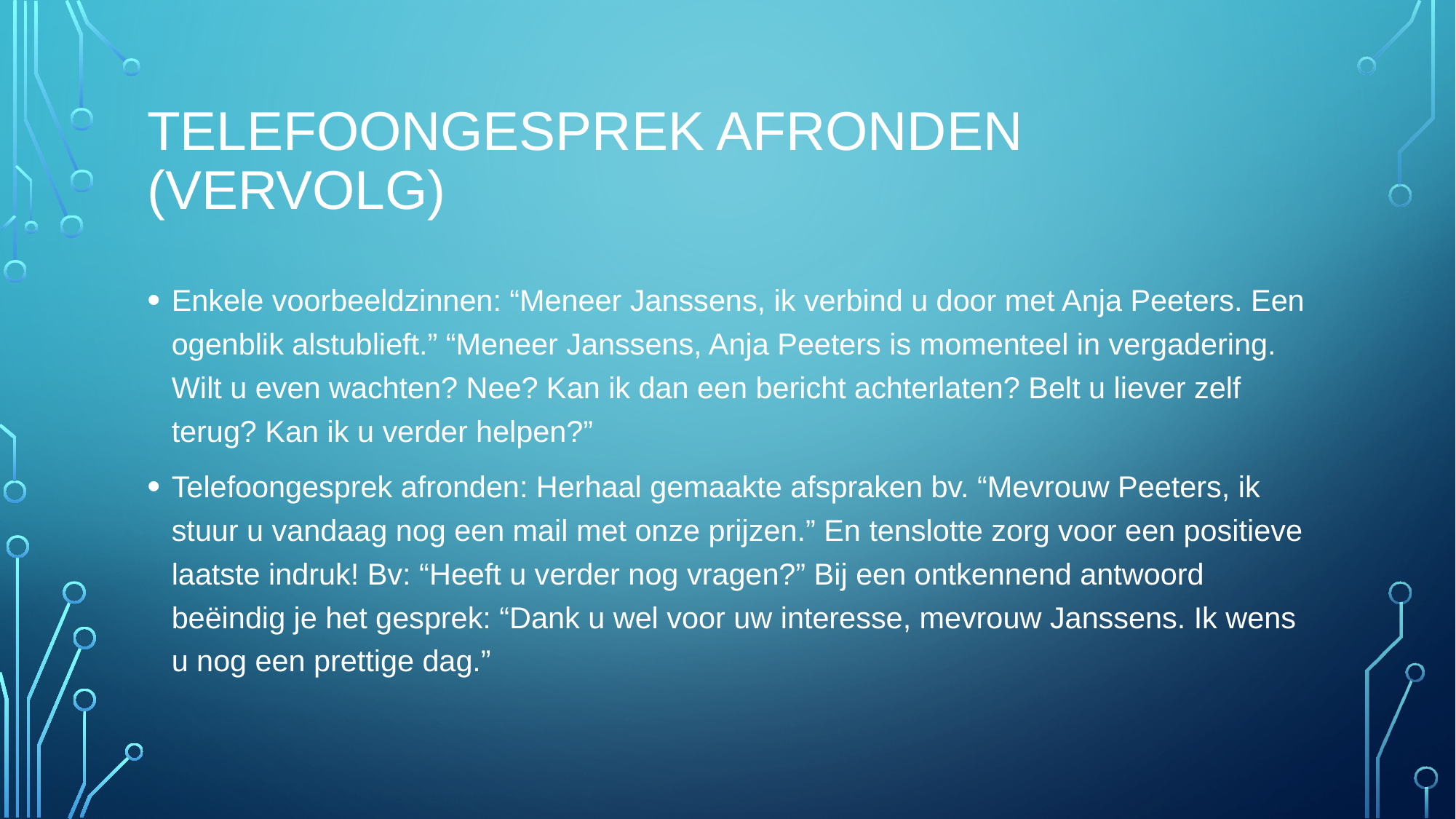

# TELEFOONGESPREK AFRONDEN (VERVOLG)
Enkele voorbeeldzinnen: “Meneer Janssens, ik verbind u door met Anja Peeters. Een ogenblik alstublieft.” “Meneer Janssens, Anja Peeters is momenteel in vergadering. Wilt u even wachten? Nee? Kan ik dan een bericht achterlaten? Belt u liever zelf terug? Kan ik u verder helpen?”
Telefoongesprek afronden: Herhaal gemaakte afspraken bv. “Mevrouw Peeters, ik stuur u vandaag nog een mail met onze prijzen.” En tenslotte zorg voor een positieve laatste indruk! Bv: “Heeft u verder nog vragen?” Bij een ontkennend antwoord beëindig je het gesprek: “Dank u wel voor uw interesse, mevrouw Janssens. Ik wens u nog een prettige dag.”